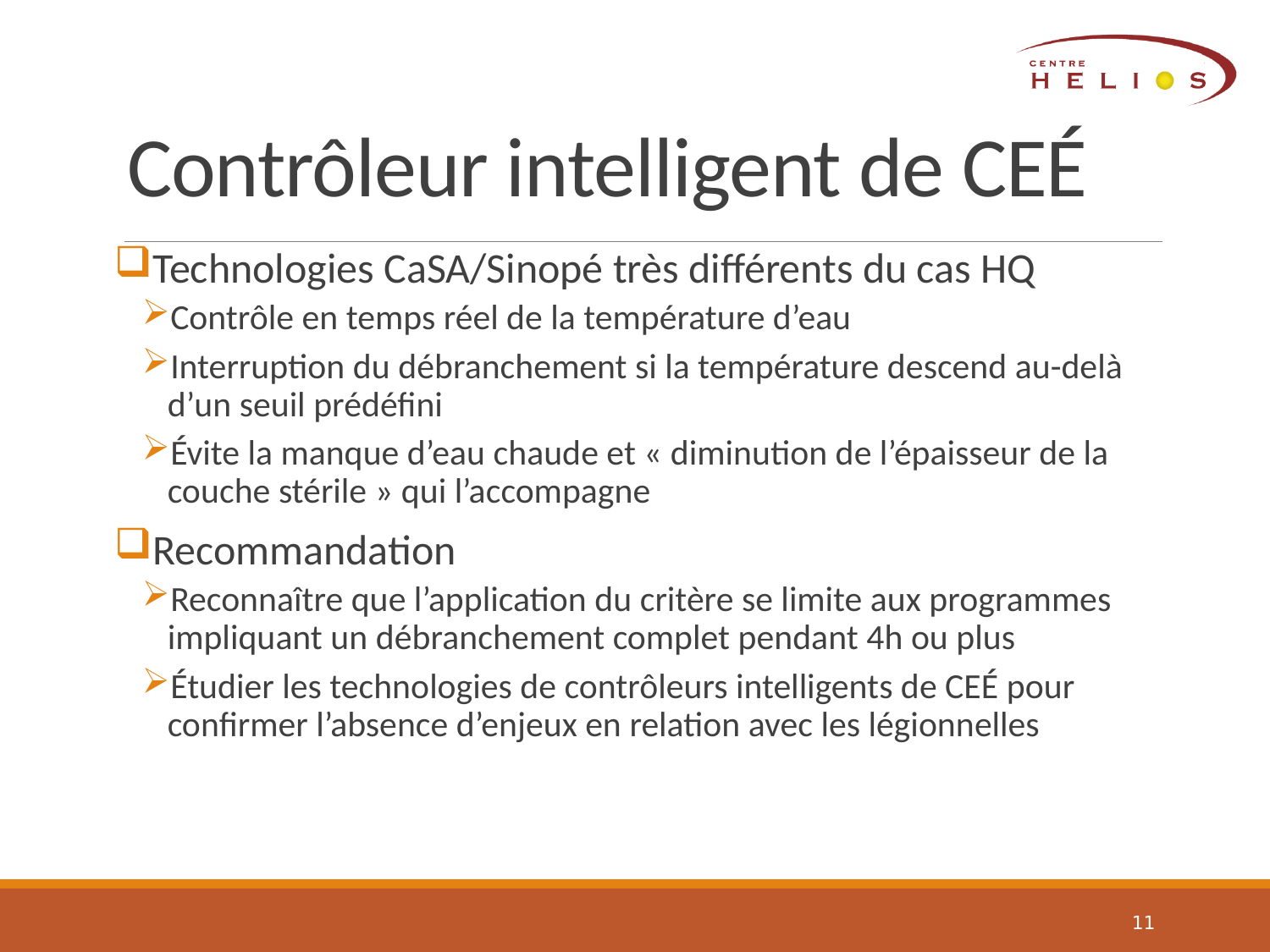

# Contrôleur intelligent de CEÉ

Technologies CaSA/Sinopé très différents du cas HQ
Contrôle en temps réel de la température d’eau
Interruption du débranchement si la température descend au-delà d’un seuil prédéfini
Évite la manque d’eau chaude et « diminution de l’épaisseur de la couche stérile » qui l’accompagne
Recommandation
Reconnaître que l’application du critère se limite aux programmes impliquant un débranchement complet pendant 4h ou plus
Étudier les technologies de contrôleurs intelligents de CEÉ pour confirmer l’absence d’enjeux en relation avec les légionnelles

11